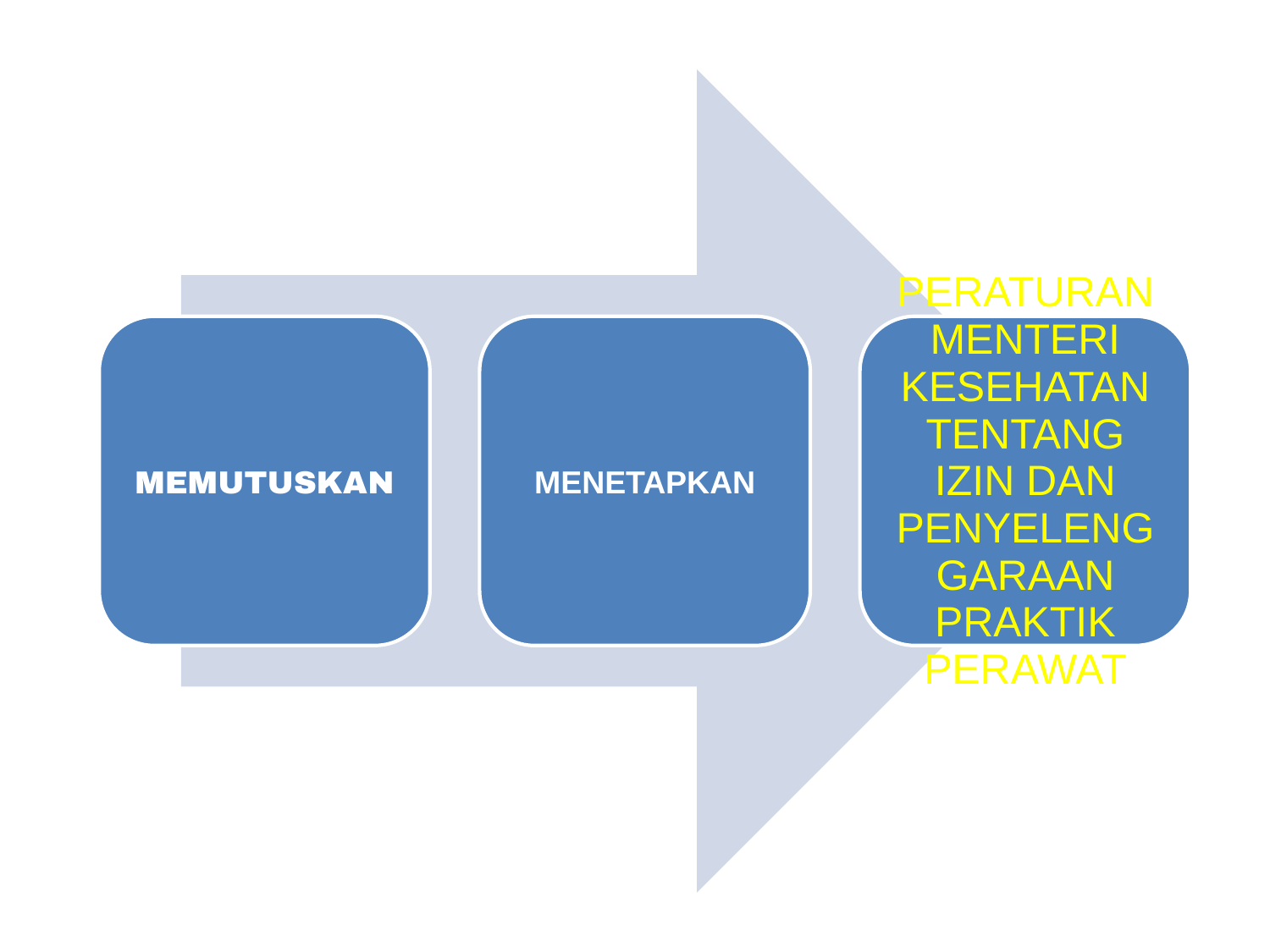

MENETAPKAN
MEMUTUSKAN
PERATURAN MENTERI KESEHATAN TENTANG IZIN DAN PENYELENGGARAAN PRAKTIK PERAWAT